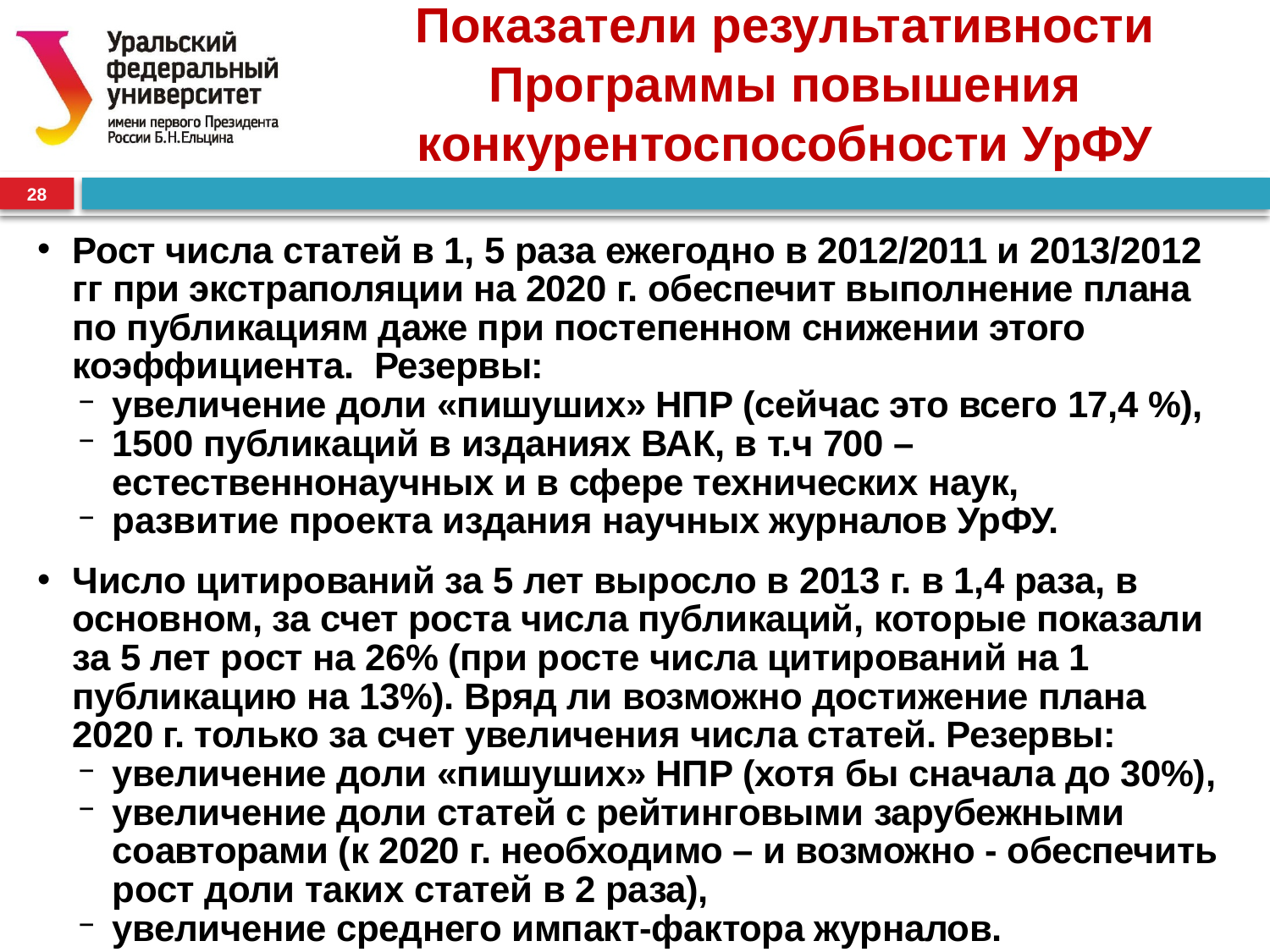

0
# Показатели результативности Программы повышения конкурентоспособности УрФУ
28
Рост числа статей в 1, 5 раза ежегодно в 2012/2011 и 2013/2012 гг при экстраполяции на 2020 г. обеспечит выполнение плана по публикациям даже при постепенном снижении этого коэффициента.  Резервы:
увеличение доли «пишуших» НПР (сейчас это всего 17,4 %),
1500 публикаций в изданиях ВАК, в т.ч 700 – естественнонаучных и в сфере технических наук,
развитие проекта издания научных журналов УрФУ.
Число цитирований за 5 лет выросло в 2013 г. в 1,4 раза, в основном, за счет роста числа публикаций, которые показали за 5 лет рост на 26% (при росте числа цитирований на 1 публикацию на 13%). Вряд ли возможно достижение плана 2020 г. только за счет увеличения числа статей. Резервы:
увеличение доли «пишуших» НПР (хотя бы сначала до 30%),
увеличение доли статей с рейтинговыми зарубежными соавторами (к 2020 г. необходимо – и возможно - обеспечить рост доли таких статей в 2 раза),
увеличение среднего импакт-фактора журналов.